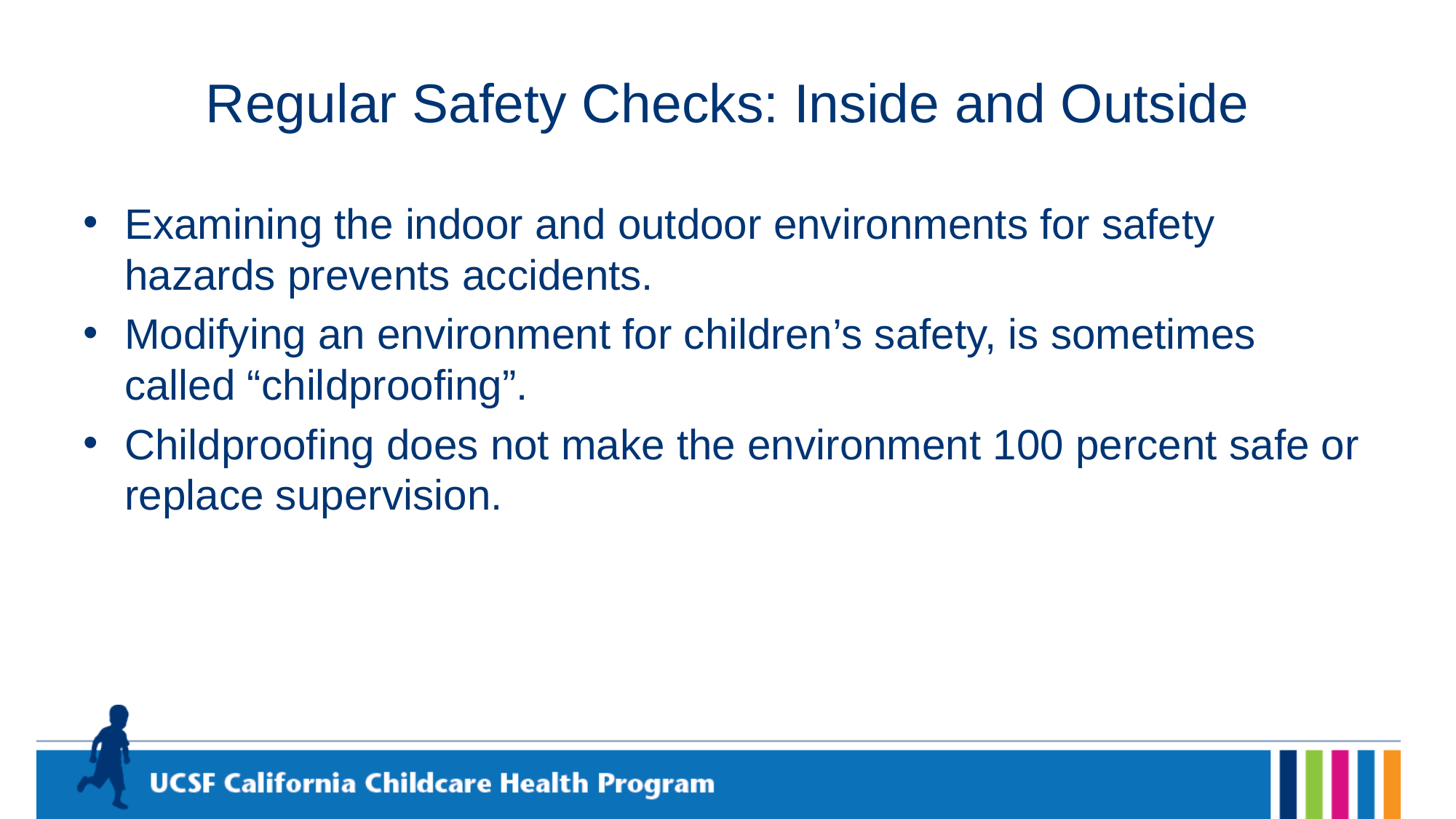

# Regular Safety Checks: Inside and Outside
Examining the indoor and outdoor environments for safety hazards prevents accidents.
Modifying an environment for children’s safety, is sometimes called “childproofing”.
Childproofing does not make the environment 100 percent safe or replace supervision.